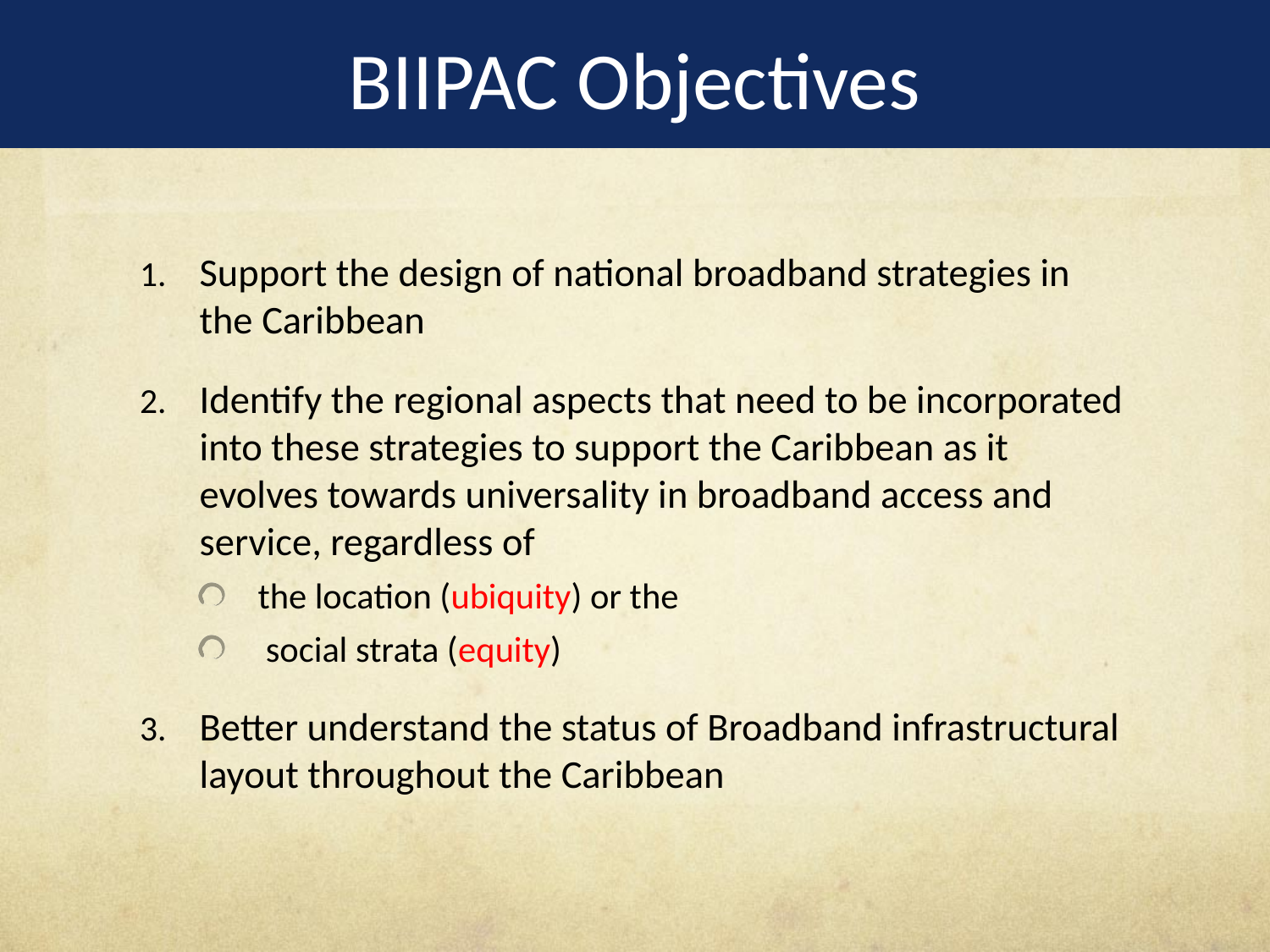

# BIIPAC Objectives
Support the design of national broadband strategies in the Caribbean
Identify the regional aspects that need to be incorporated into these strategies to support the Caribbean as it evolves towards universality in broadband access and service, regardless of
the location (ubiquity) or the
 social strata (equity)
Better understand the status of Broadband infrastructural layout throughout the Caribbean